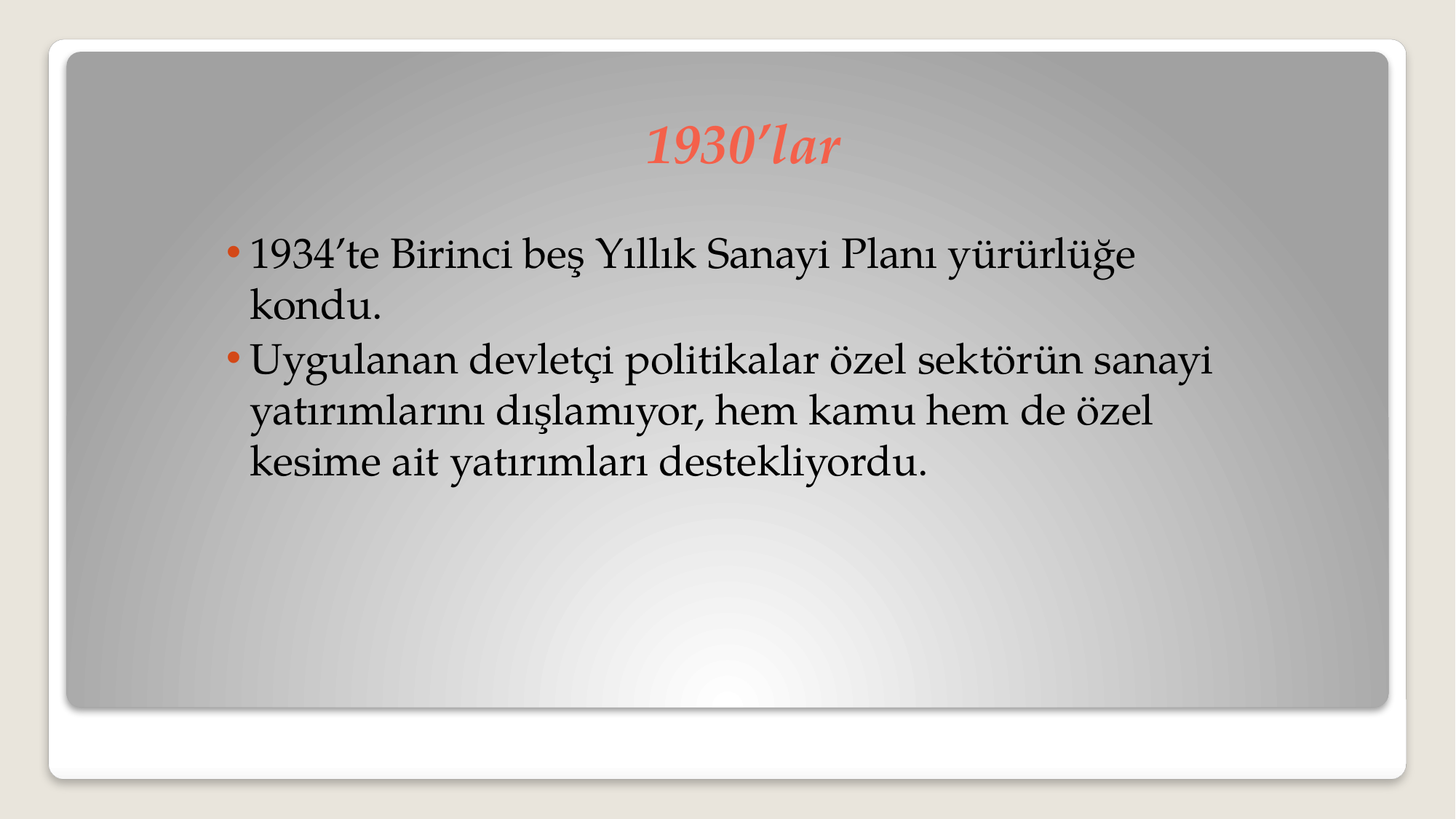

# 1930’lar
1934’te Birinci beş Yıllık Sanayi Planı yürürlüğe kondu.
Uygulanan devletçi politikalar özel sektörün sanayi yatırımlarını dışlamıyor, hem kamu hem de özel kesime ait yatırımları destekliyordu.